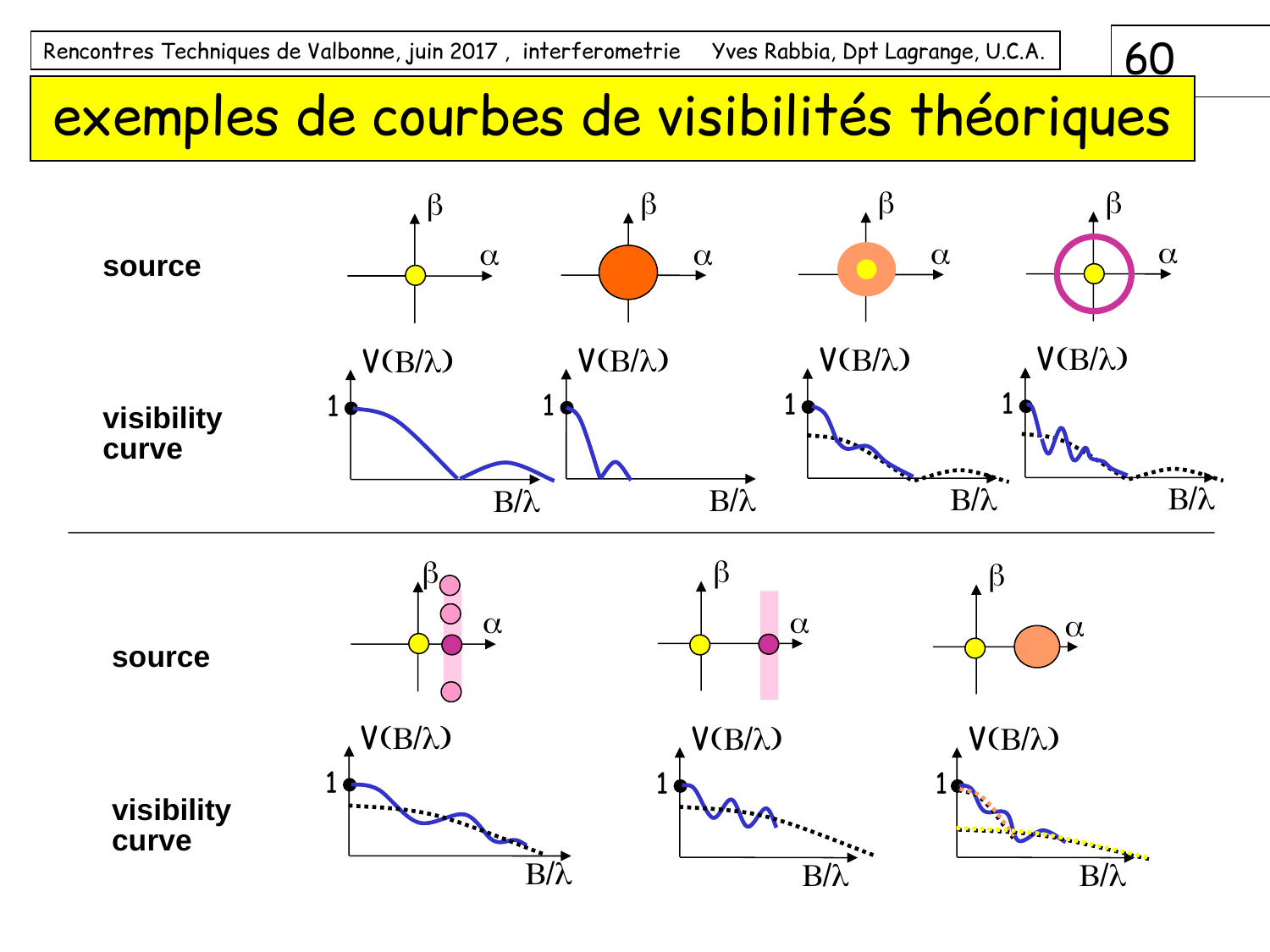

# exemples de courbes de visibilités théoriques
β

α

V(Β/λ)

1

Β/λ

β

α

V(Β/λ)

1

Β/λ

β

α

V(Β/λ)

1

Β/λ

β

α

V(Β/λ)

1

Β/λ

source

visibility
curve

source

visibility
curve
β

α

V(Β/λ)

1

Β/λ

β

α

V(Β/λ)

1

Β/λ

β

α

V(Β/λ)

Β/λ

1